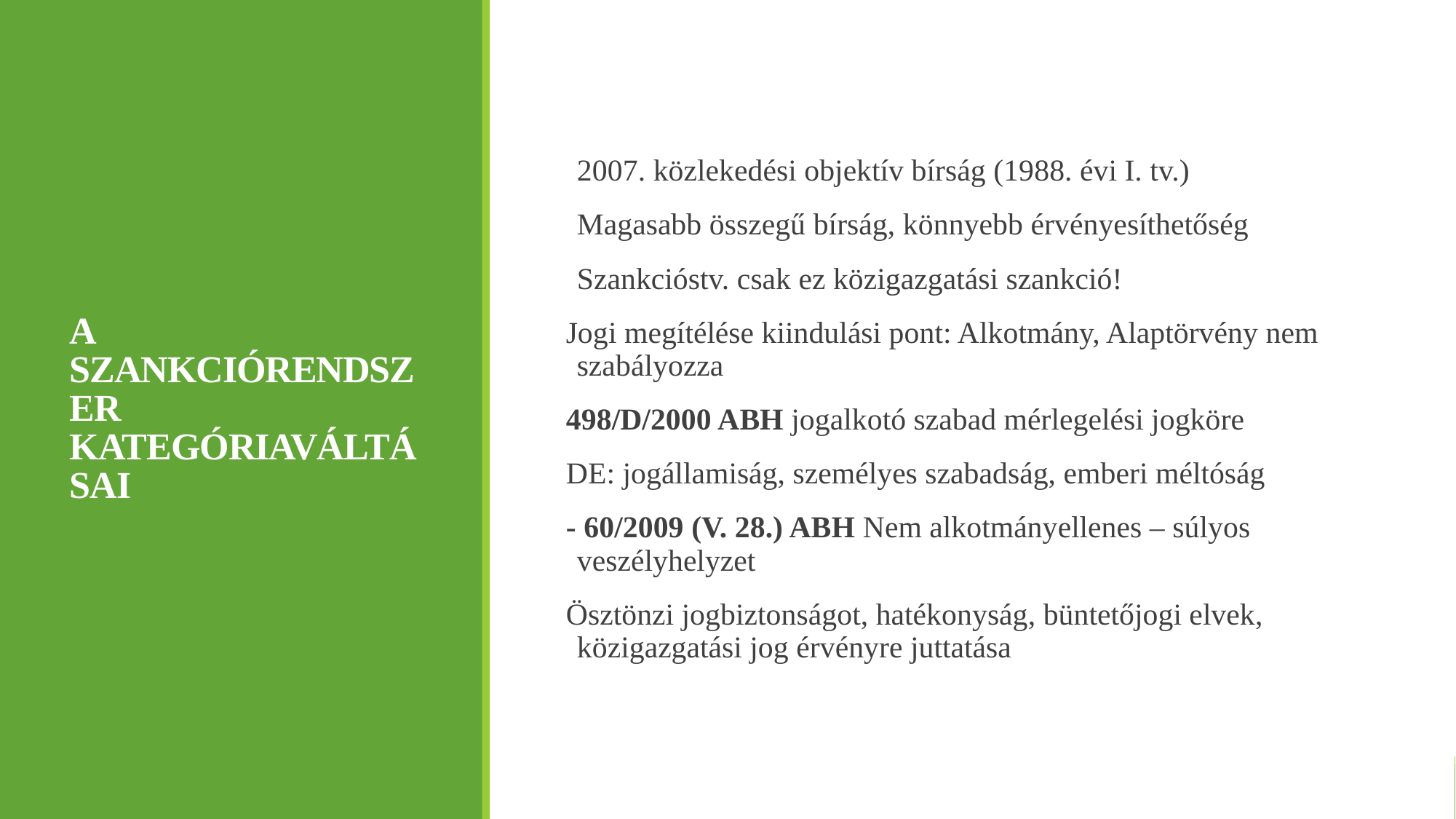

# A szankciórendszer kategóriaváltásai
2007. közlekedési objektív bírság (1988. évi I. tv.)
Magasabb összegű bírság, könnyebb érvényesíthetőség
Szankcióstv. csak ez közigazgatási szankció!
Jogi megítélése kiindulási pont: Alkotmány, Alaptörvény nem szabályozza
498/D/2000 ABH jogalkotó szabad mérlegelési jogköre
DE: jogállamiság, személyes szabadság, emberi méltóság
- 60/2009 (V. 28.) ABH Nem alkotmányellenes – súlyos veszélyhelyzet
Ösztönzi jogbiztonságot, hatékonyság, büntetőjogi elvek, közigazgatási jog érvényre juttatása